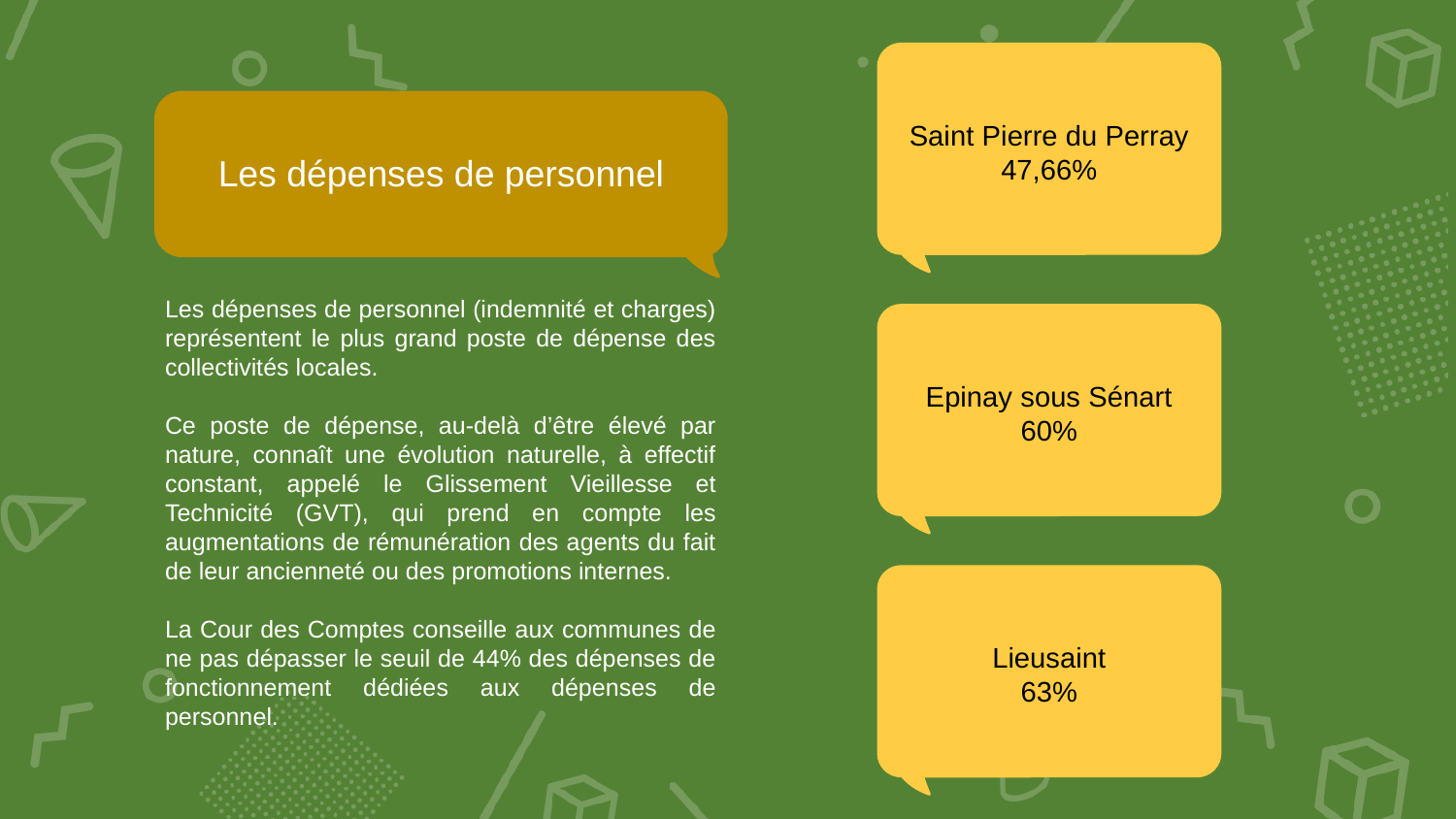

Saint Pierre du Perray
47,66%
Les dépenses de personnel
Les dépenses de personnel (indemnité et charges) représentent le plus grand poste de dépense des collectivités locales.

Ce poste de dépense, au-delà d’être élevé par nature, connaît une évolution naturelle, à effectif constant, appelé le Glissement Vieillesse et Technicité (GVT), qui prend en compte les augmentations de rémunération des agents du fait de leur ancienneté ou des promotions internes.

La Cour des Comptes conseille aux communes de ne pas dépasser le seuil de 44% des dépenses de fonctionnement dédiées aux dépenses de personnel.

Epinay sous Sénart 60%
Lieusaint
63%